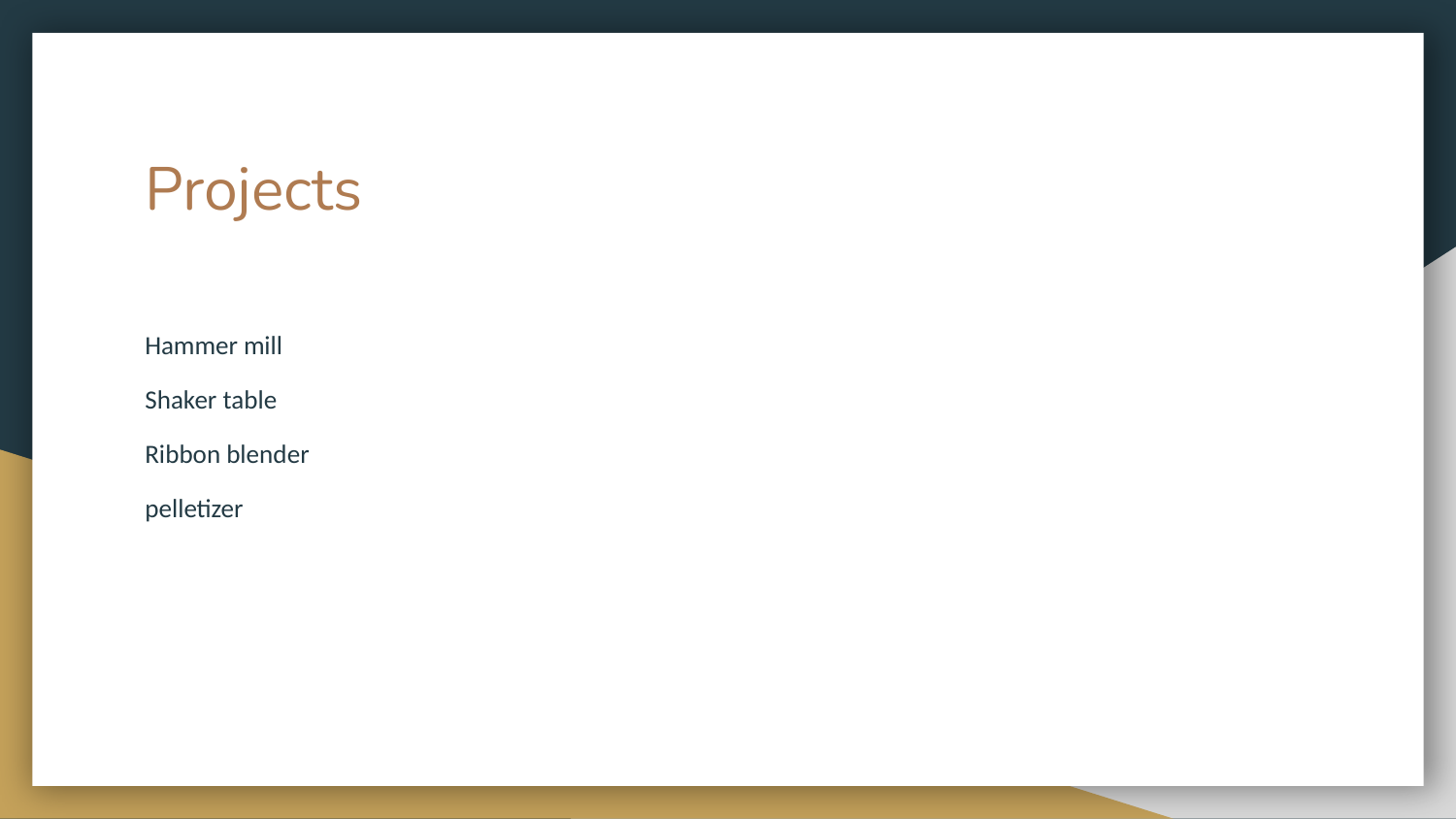

# Projects
Hammer mill
Shaker table
Ribbon blender
pelletizer